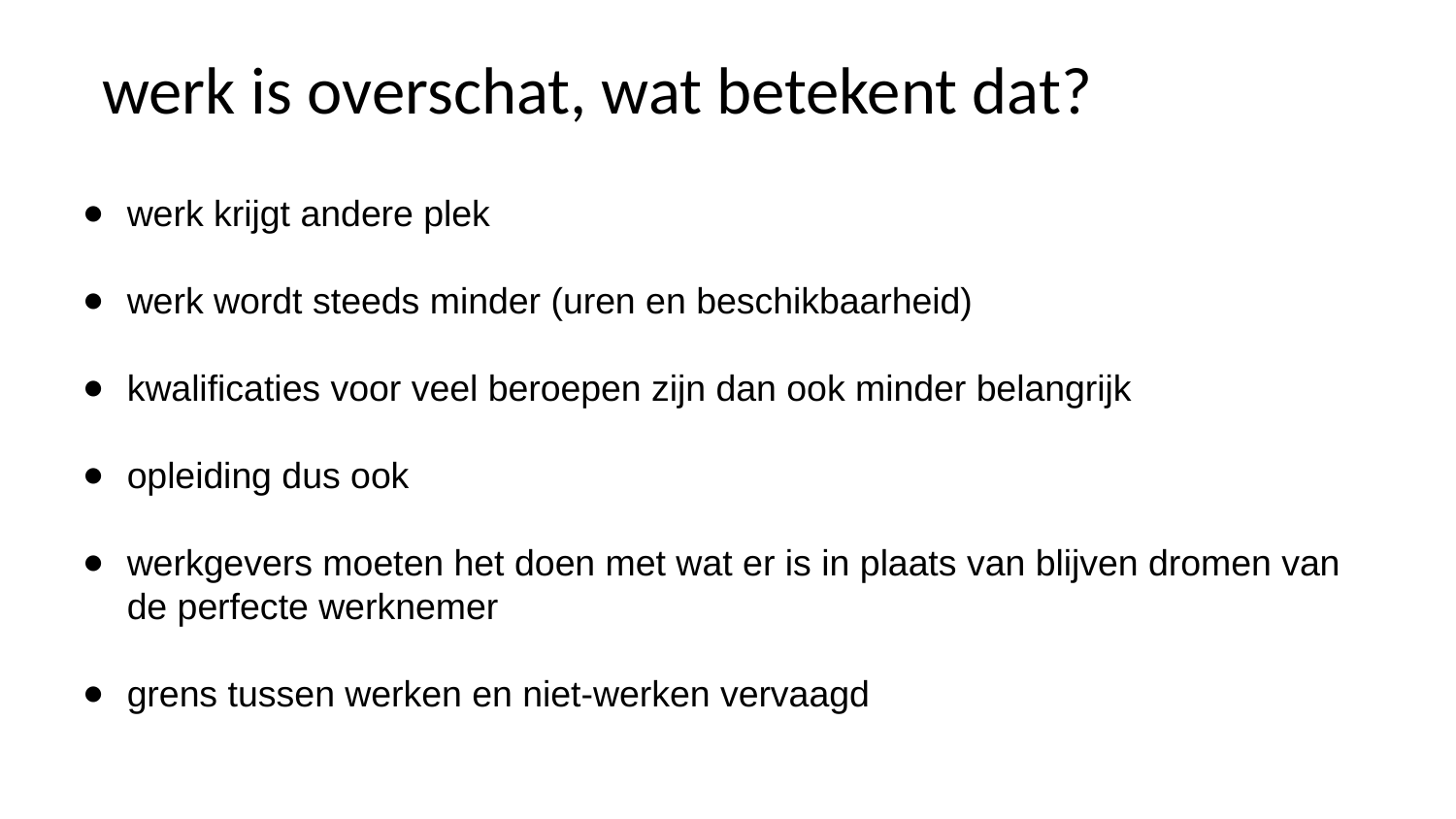

# werk is overschat, wat betekent dat?
werk krijgt andere plek

werk wordt steeds minder (uren en beschikbaarheid)

kwalificaties voor veel beroepen zijn dan ook minder belangrijk

opleiding dus ook

werkgevers moeten het doen met wat er is in plaats van blijven dromen van de perfecte werknemer

grens tussen werken en niet-werken vervaagd